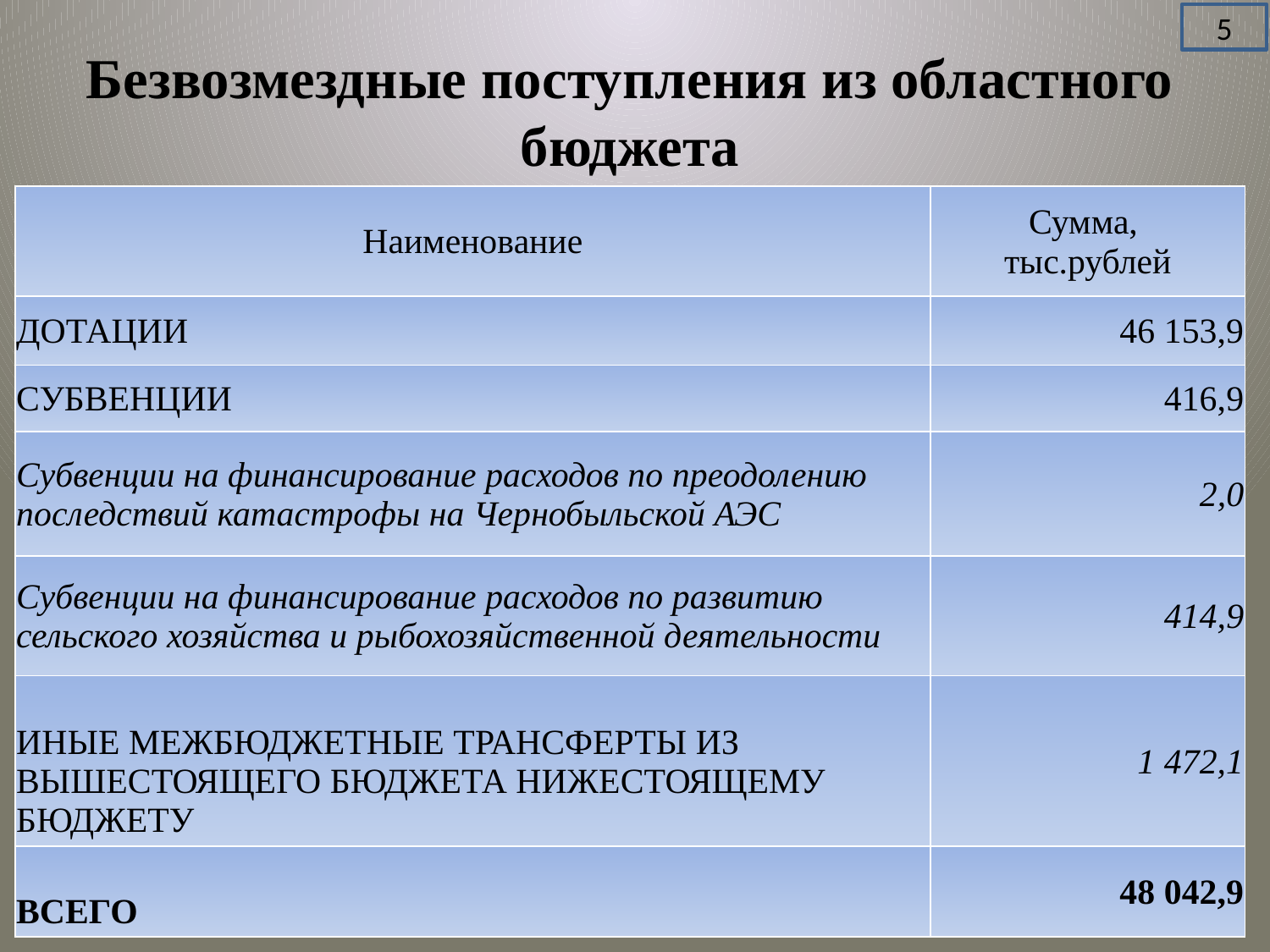

5
Безвозмездные поступления из областного бюджета
| Наименование | Сумма, тыс.рублей |
| --- | --- |
| ДОТАЦИИ | 46 153,9 |
| СУБВЕНЦИИ | 416,9 |
| Субвенции на финансирование расходов по преодолению последствий катастрофы на Чернобыльской АЭС | 2,0 |
| Субвенции на финансирование расходов по развитию сельского хозяйства и рыбохозяйственной деятельности | 414,9 |
| ИНЫЕ МЕЖБЮДЖЕТНЫЕ ТРАНСФЕРТЫ ИЗ ВЫШЕСТОЯЩЕГО БЮДЖЕТА НИЖЕСТОЯЩЕМУ БЮДЖЕТУ | 1 472,1 |
| ВСЕГО | 48 042,9 |